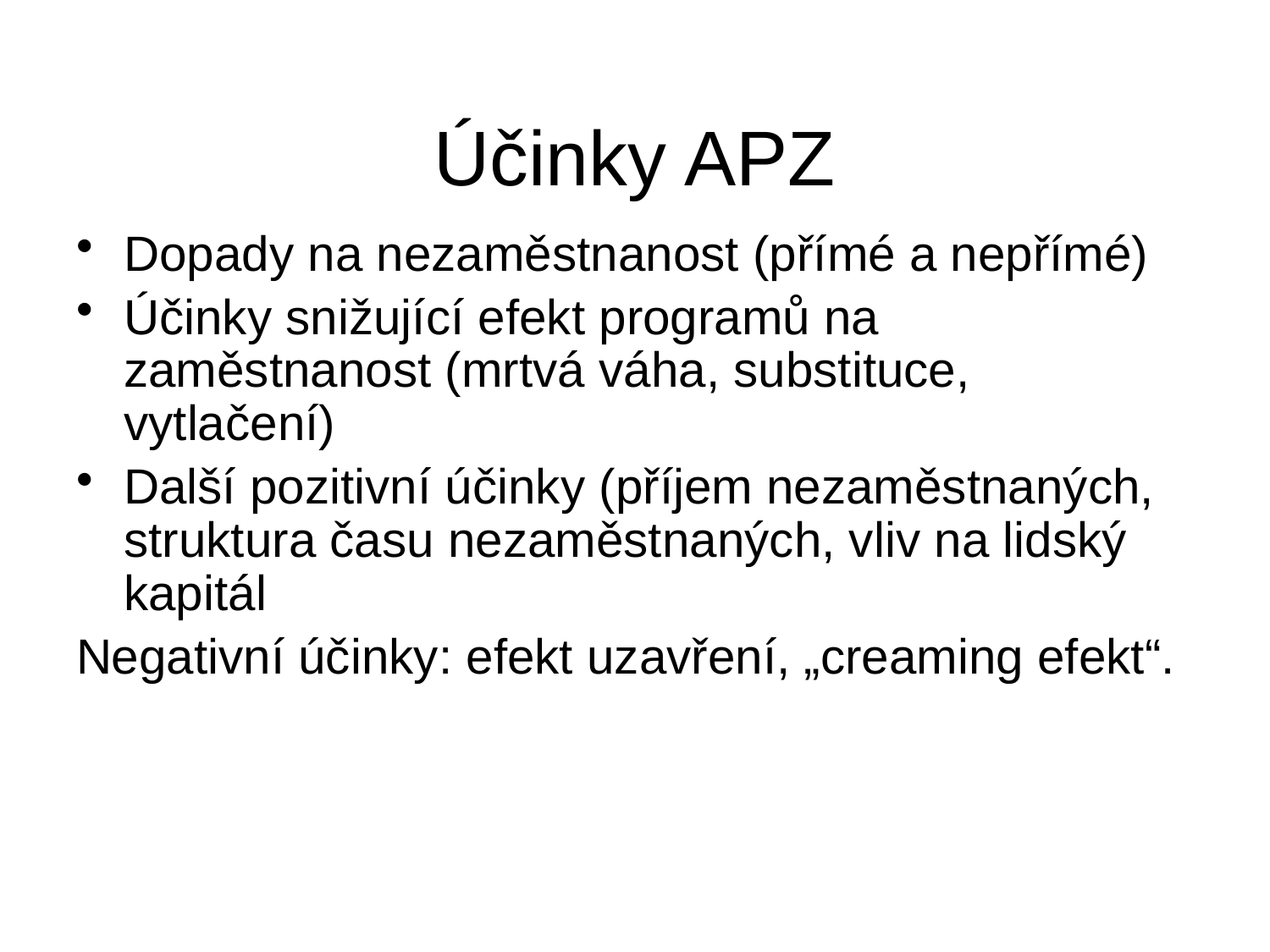

# Účinky APZ
Dopady na nezaměstnanost (přímé a nepřímé)
Účinky snižující efekt programů na zaměstnanost (mrtvá váha, substituce, vytlačení)
Další pozitivní účinky (příjem nezaměstnaných, struktura času nezaměstnaných, vliv na lidský kapitál
Negativní účinky: efekt uzavření, „creaming efekt“.